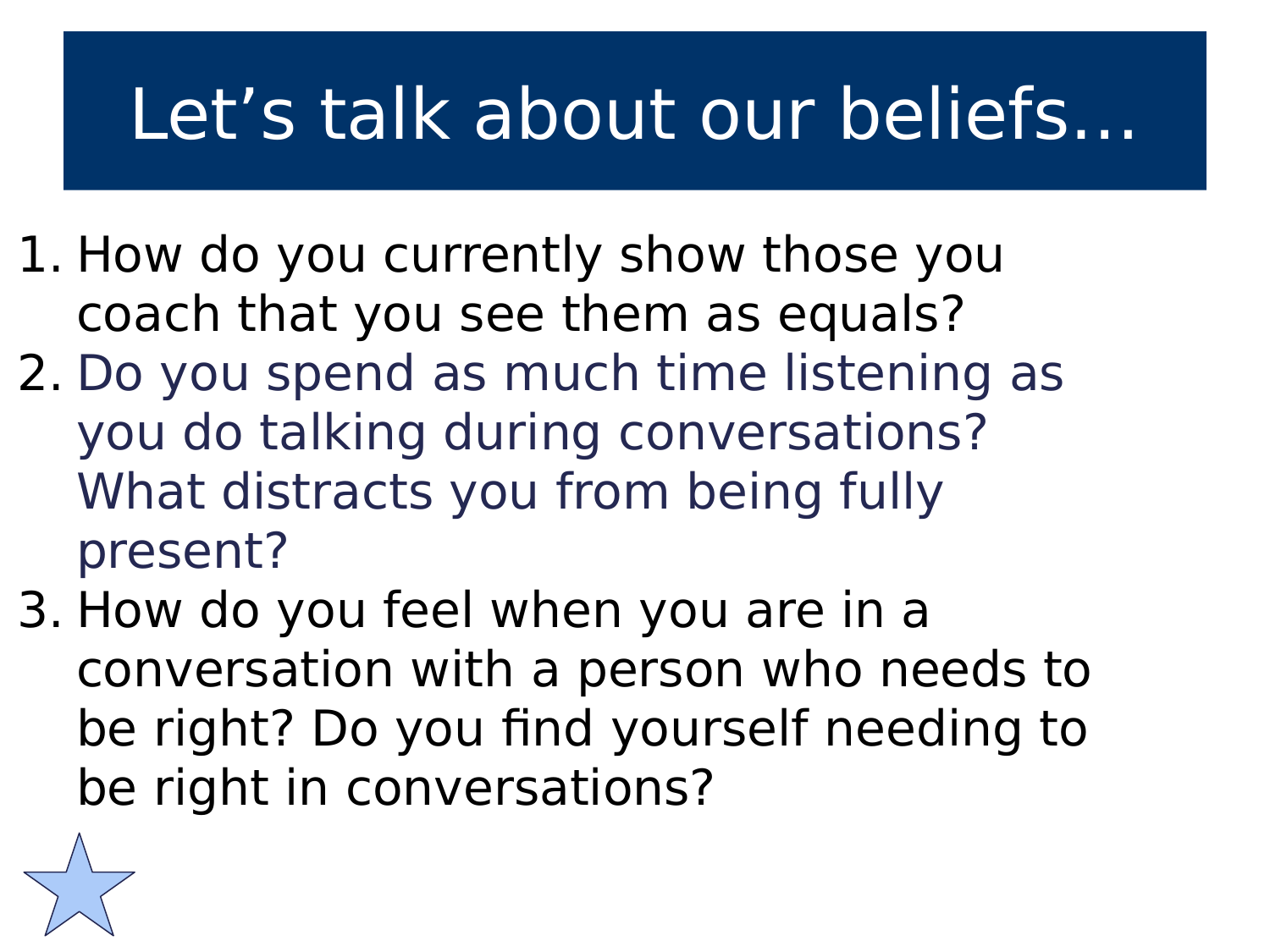

# Let’s talk about our beliefs…
How do you currently show those you coach that you see them as equals?
Do you spend as much time listening as you do talking during conversations? What distracts you from being fully present?
How do you feel when you are in a conversation with a person who needs to be right? Do you find yourself needing to be right in conversations?